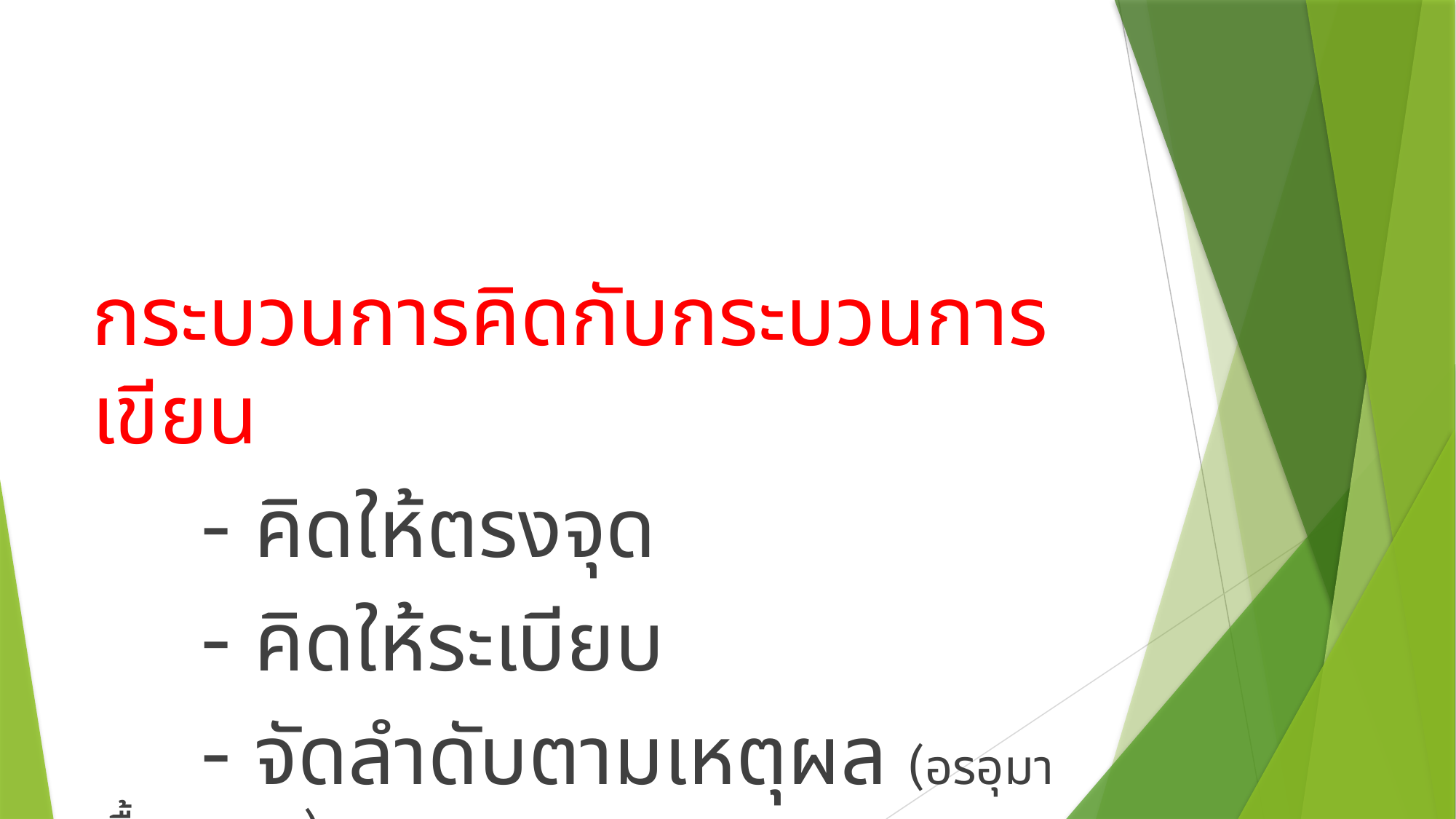

#
กระบวนการคิดกับกระบวนการเขียน
     - คิดให้ตรงจุด
     - คิดให้ระเบียบ
     - จัดลำดับตามเหตุผล (อรอุมา เกื้อกุลบุตร)